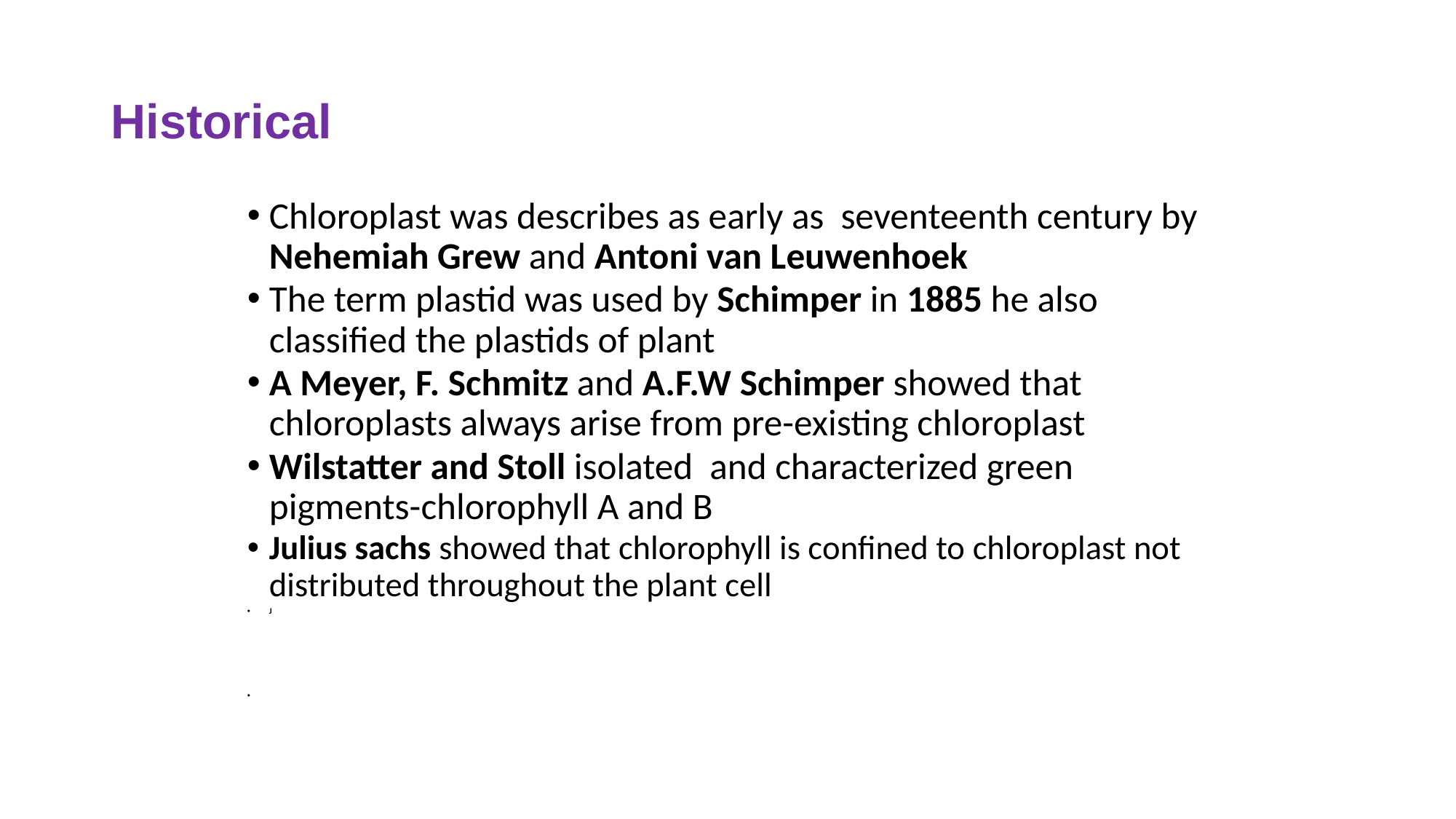

# Historical
Chloroplast was describes as early as  seventeenth century by Nehemiah Grew and Antoni van Leuwenhoek
The term plastid was used by Schimper in 1885 he also classified the plastids of plant
A Meyer, F. Schmitz and A.F.W Schimper showed that chloroplasts always arise from pre-existing chloroplast
Wilstatter and Stoll isolated  and characterized green pigments-chlorophyll A and B
Julius sachs showed that chlorophyll is confined to chloroplast not distributed throughout the plant cell
J